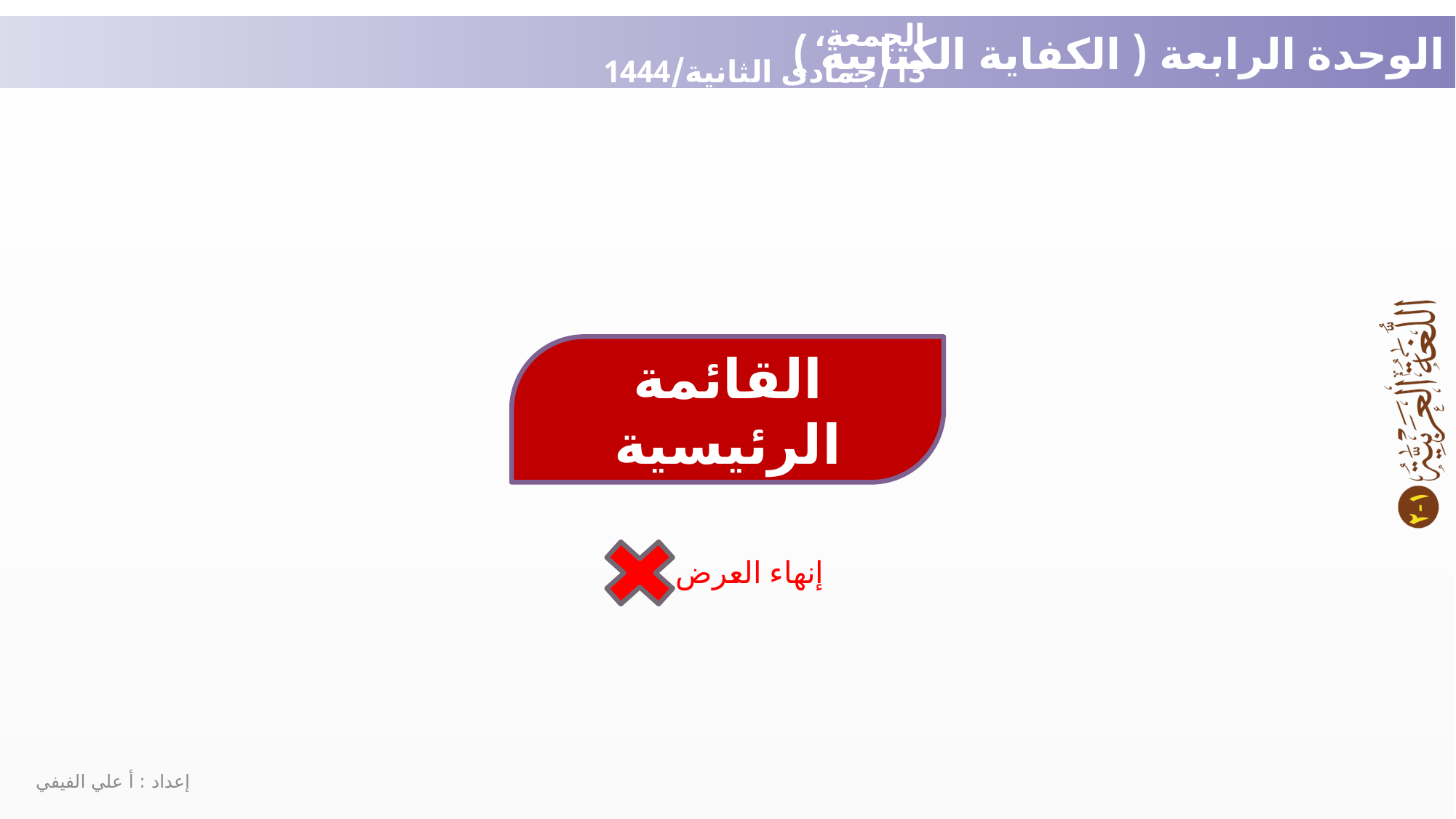

القائمة الرئيسية

إنهاء العرض
إعداد : أ علي الفيفي